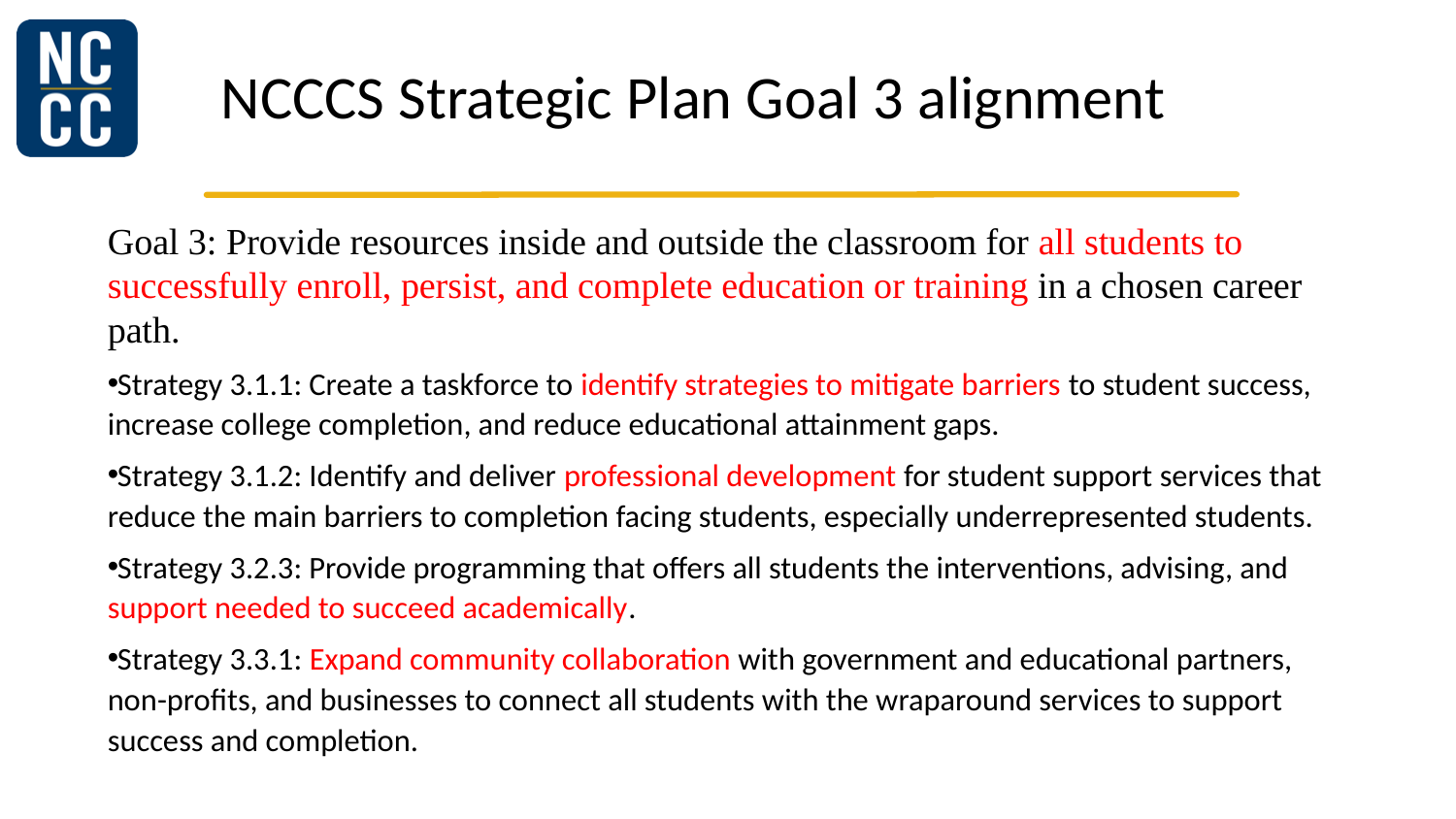

# NCCCS Strategic Plan Goal 3 alignment
Goal 3: Provide resources inside and outside the classroom for all students to successfully enroll, persist, and complete education or training in a chosen career path.
Strategy 3.1.1: Create a taskforce to identify strategies to mitigate barriers to student success, increase college completion, and reduce educational attainment gaps.
Strategy 3.1.2: Identify and deliver professional development for student support services that reduce the main barriers to completion facing students, especially underrepresented students.
Strategy 3.2.3: Provide programming that offers all students the interventions, advising, and support needed to succeed academically.
Strategy 3.3.1: Expand community collaboration with government and educational partners, non-profits, and businesses to connect all students with the wraparound services to support success and completion.